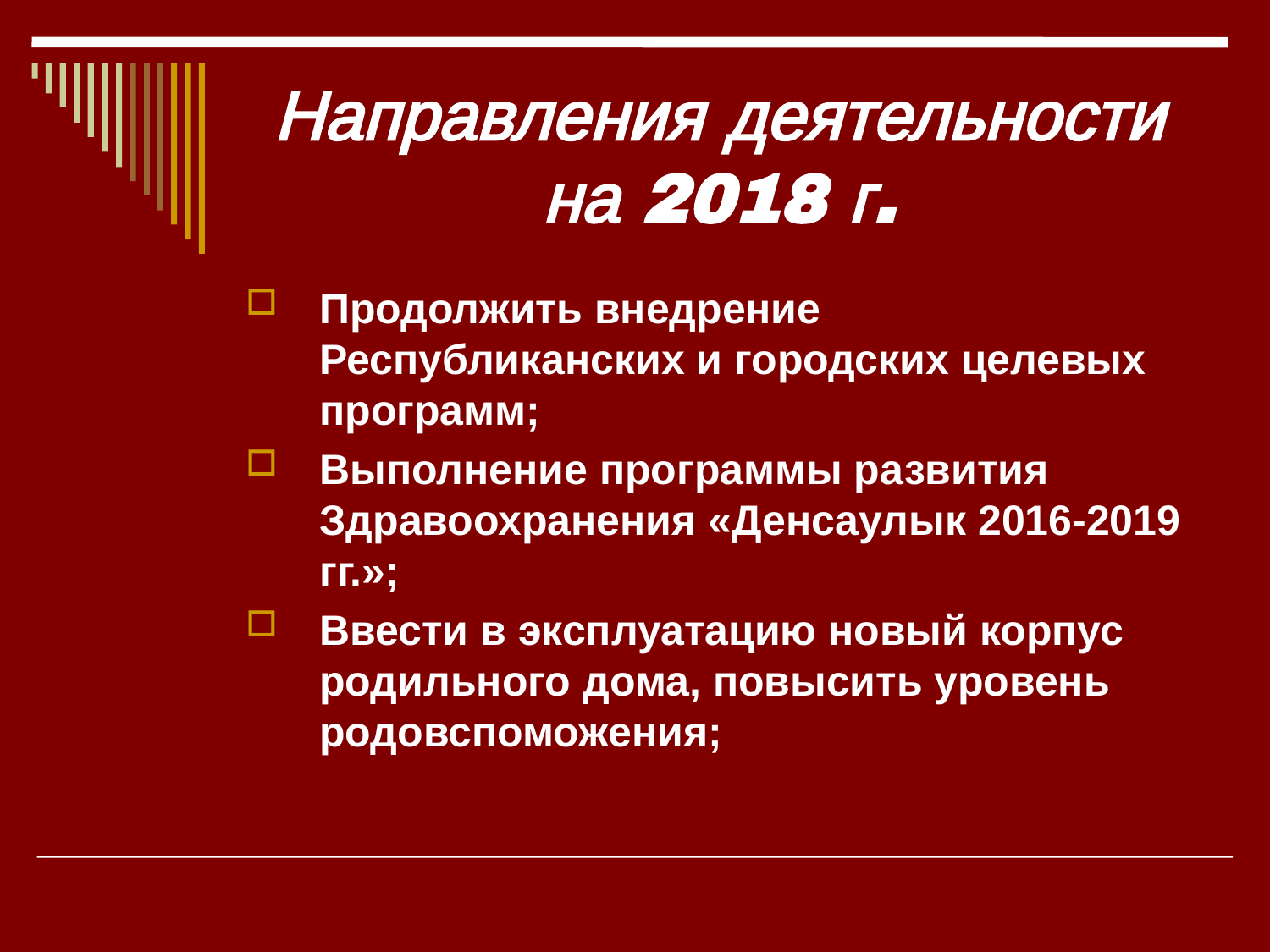

# Направления деятельности на 2018 г.
Продолжить внедрение Республиканских и городских целевых программ;
Выполнение программы развития Здравоохранения «Денсаулык 2016-2019 гг.»;
Ввести в эксплуатацию новый корпус родильного дома, повысить уровень родовспоможения;